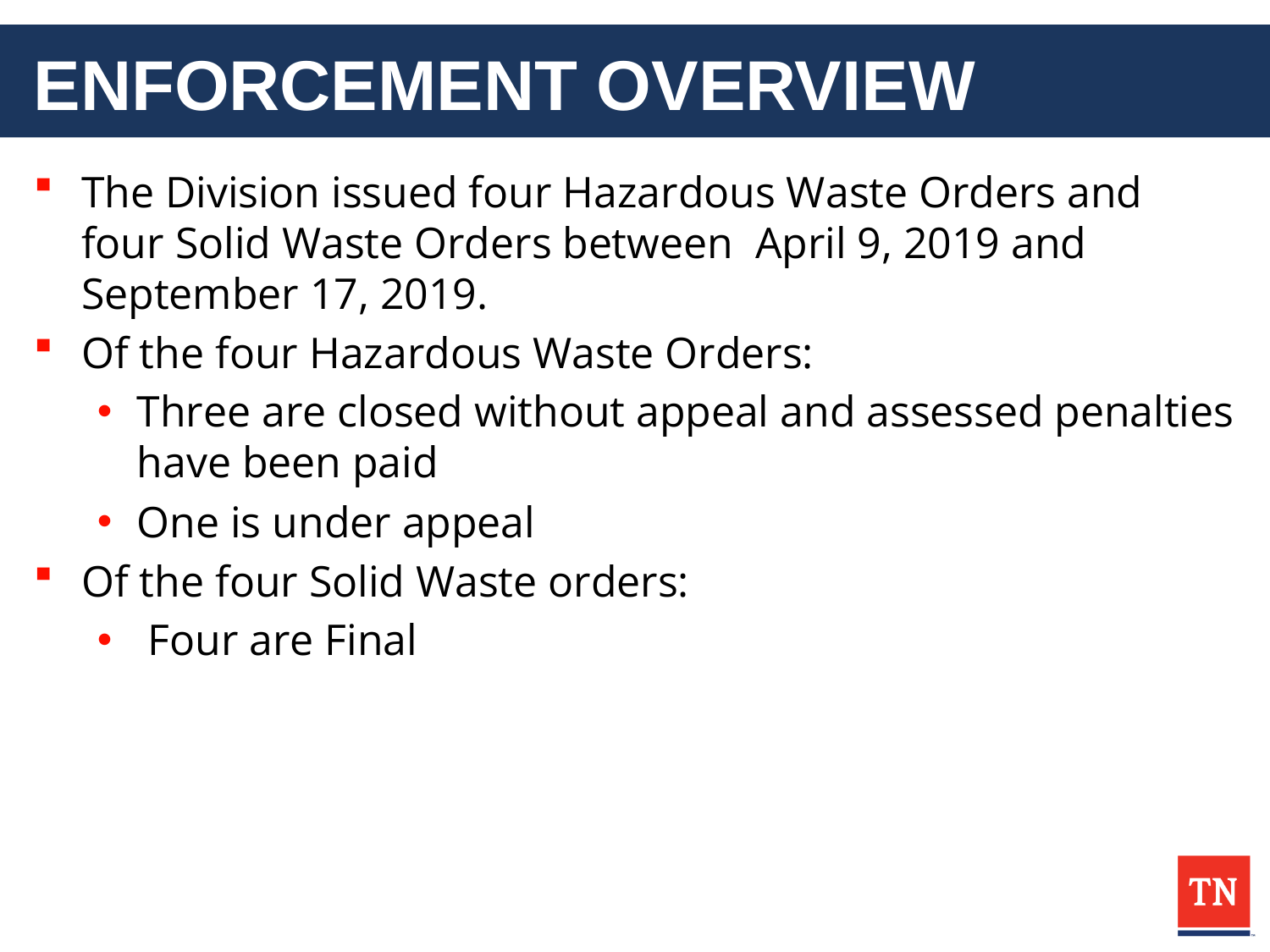

# ENFORCEMENT OVERVIEW
The Division issued four Hazardous Waste Orders and four Solid Waste Orders between  April 9, 2019 and September 17, 2019.
Of the four Hazardous Waste Orders:
Three are closed without appeal and assessed penalties have been paid
One is under appeal
Of the four Solid Waste orders:
 Four are Final